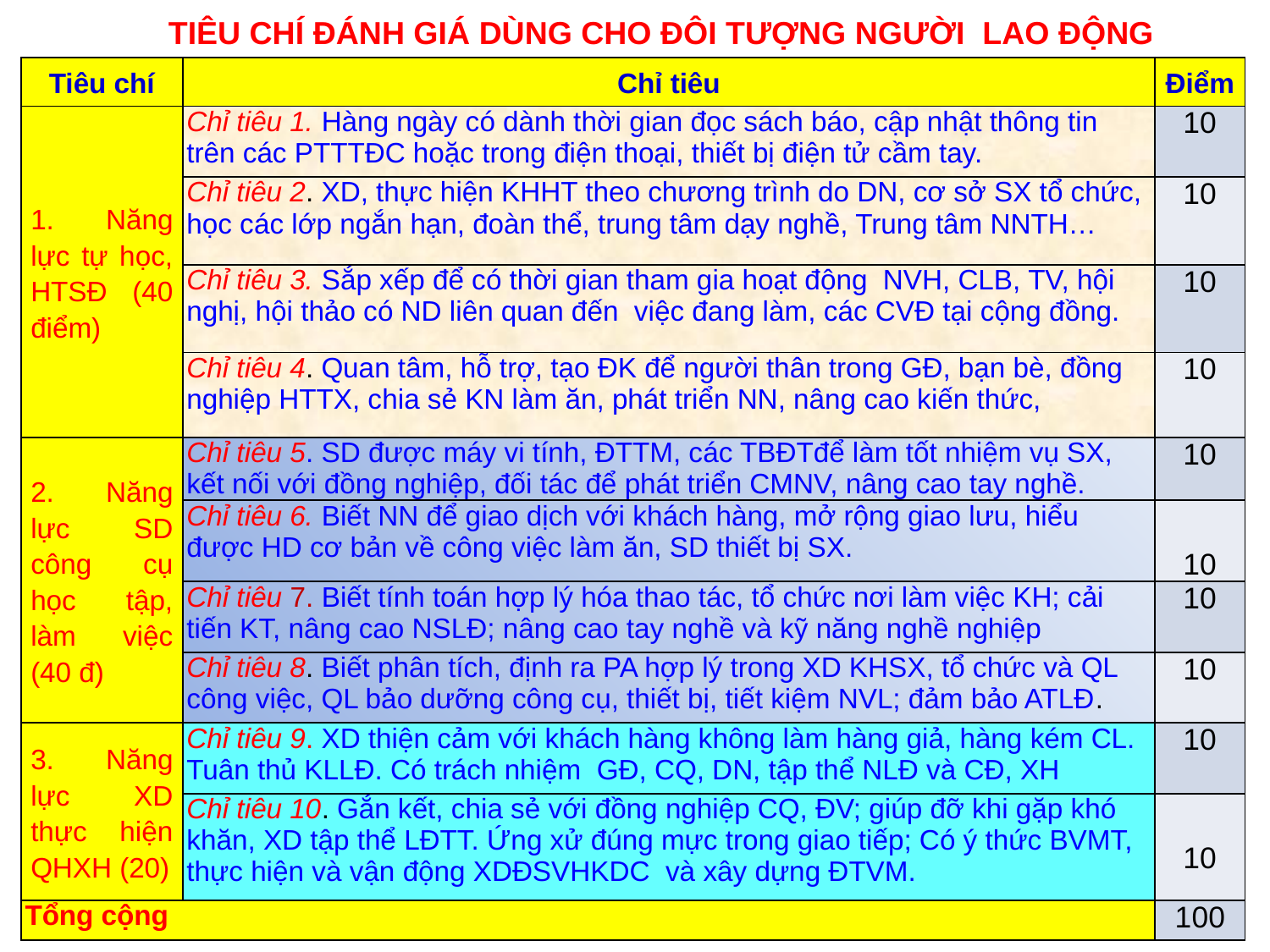

TIÊU CHÍ ĐÁNH GIÁ DÙNG CHO ĐÔI TƯỢNG NGƯỜI  LAO ĐỘNG
| Tiêu chí | Chỉ tiêu | Điểm |
| --- | --- | --- |
| 1. Năng lực tự học, HTSĐ (40 điểm) | Chỉ tiêu 1. Hàng ngày có dành thời gian đọc sách báo, cập nhật thông tin trên các PTTTĐC hoặc trong điện thoại, thiết bị điện tử cầm tay. | 10 |
|  | Chỉ tiêu 2. XD, thực hiện KHHT theo chương trình do DN, cơ sở SX tổ chức, học các lớp ngắn hạn, đoàn thể, trung tâm dạy nghề, Trung tâm NNTH… | 10 |
|  | Chỉ tiêu 3. Sắp xếp để có thời gian tham gia hoạt động NVH, CLB, TV, hội nghị, hội thảo có ND liên quan đến việc đang làm, các CVĐ tại cộng đồng. | 10 |
|  | Chỉ tiêu 4. Quan tâm, hỗ trợ, tạo ĐK để người thân trong GĐ, bạn bè, đồng nghiệp HTTX, chia sẻ KN làm ăn, phát triển NN, nâng cao kiến thức, | 10 |
| 2. Năng lực SD công cụ học tập, làm việc (40 đ) | Chỉ tiêu 5. SD được máy vi tính, ĐTTM, các TBĐTđể làm tốt nhiệm vụ SX, kết nối với đồng nghiệp, đối tác để phát triển CMNV, nâng cao tay nghề. | 10 |
|  | Chỉ tiêu 6. Biết NN để giao dịch với khách hàng, mở rộng giao lưu, hiểu được HD cơ bản về công việc làm ăn, SD thiết bị SX. | 10 |
|  | Chỉ tiêu 7. Biết tính toán hợp lý hóa thao tác, tổ chức nơi làm việc KH; cải tiến KT, nâng cao NSLĐ; nâng cao tay nghề và kỹ năng nghề nghiệp | 10 |
|  | Chỉ tiêu 8. Biết phân tích, định ra PA hợp lý trong XD KHSX, tổ chức và QL công việc, QL bảo dưỡng công cụ, thiết bị, tiết kiệm NVL; đảm bảo ATLĐ. | 10 |
| 3. Năng lực XD thực hiện QHXH (20) | Chỉ tiêu 9. XD thiện cảm với khách hàng không làm hàng giả, hàng kém CL. Tuân thủ KLLĐ. Có trách nhiệm GĐ, CQ, DN, tập thể NLĐ và CĐ, XH | 10 |
|  | Chỉ tiêu 10. Gắn kết, chia sẻ với đồng nghiệp CQ, ĐV; giúp đỡ khi gặp khó khăn, XD tập thể LĐTT. Ứng xử đúng mực trong giao tiếp; Có ý thức BVMT, thực hiện và vận động XDĐSVHKDC và xây dựng ĐTVM. | 10 |
| Tổng cộng |  | 100 |